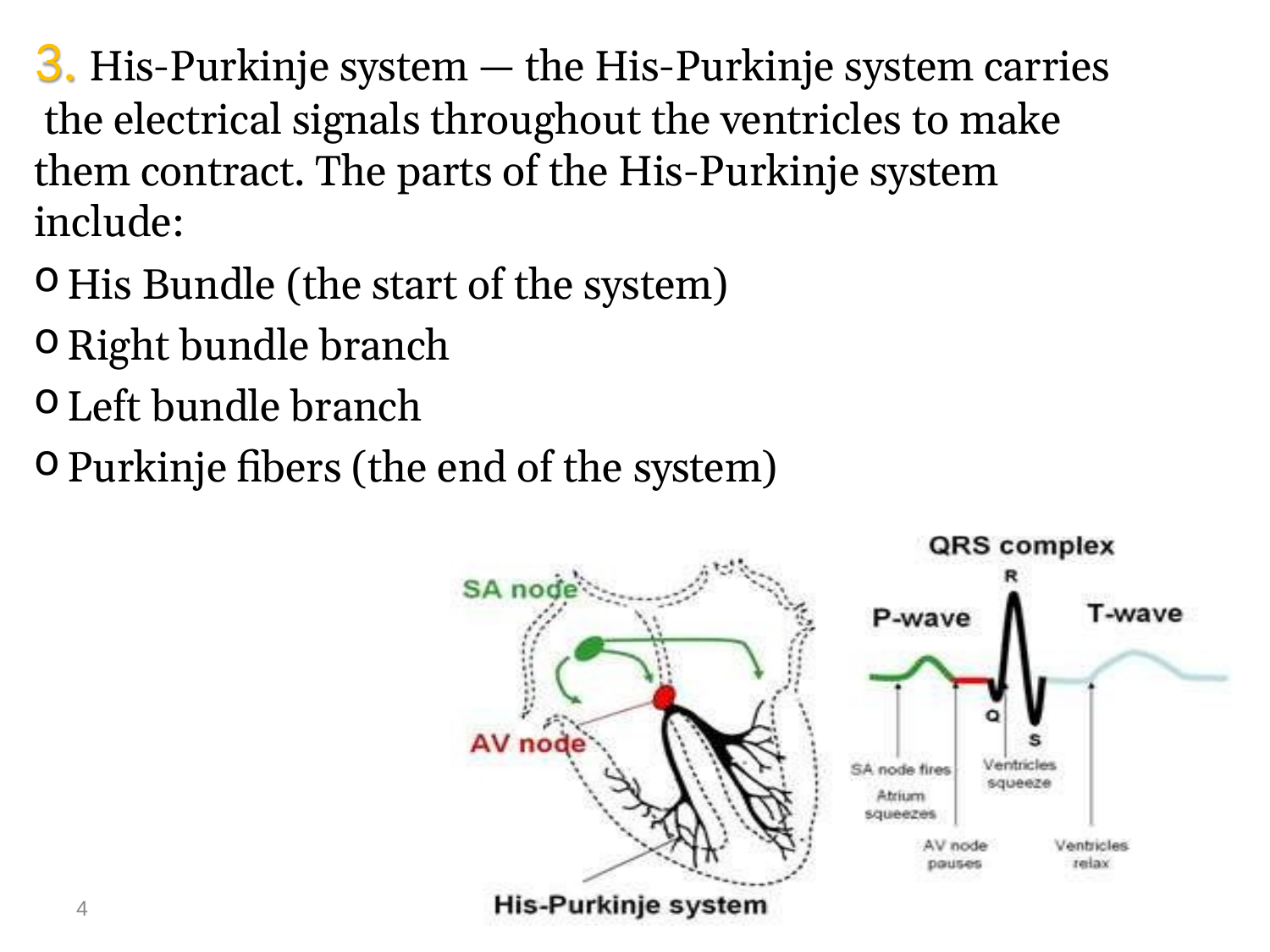

# 3. His-Purkinje system — the His-Purkinje system carries  the electrical signals throughout the ventricles to make  them contract. The parts of the His-Purkinje system  include:

His Bundle (the start of the system)
Right bundle branch
Left bundle branch
Purkinje fibers (the end of the system)

4